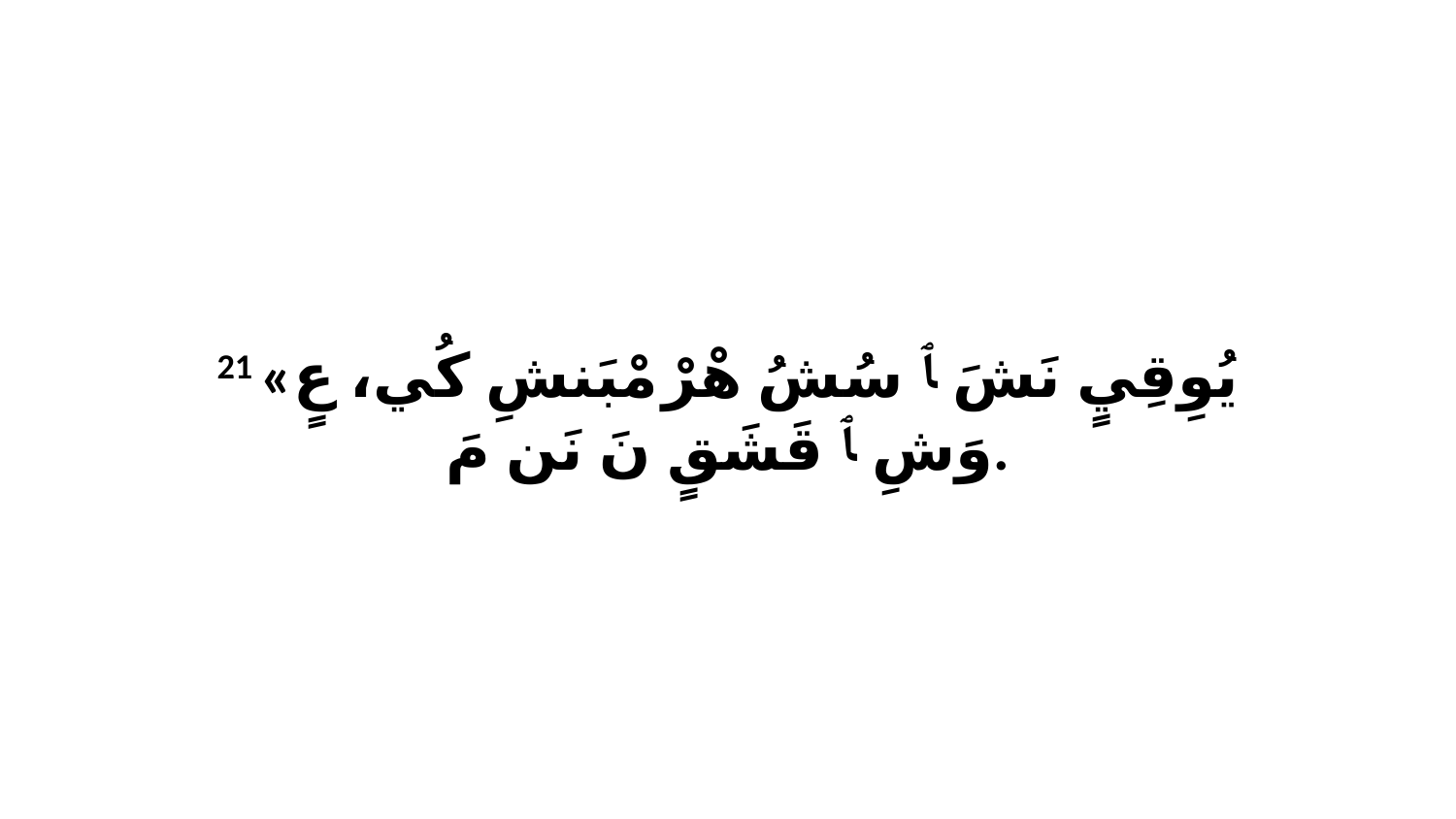

21 «يُوِقِيٍ نَشَ ﭑ سُشُ هْرْ مْبَنشِ كُي، عٍ وَشِ ﭑ قَشَقٍ نَ نَن مَ.